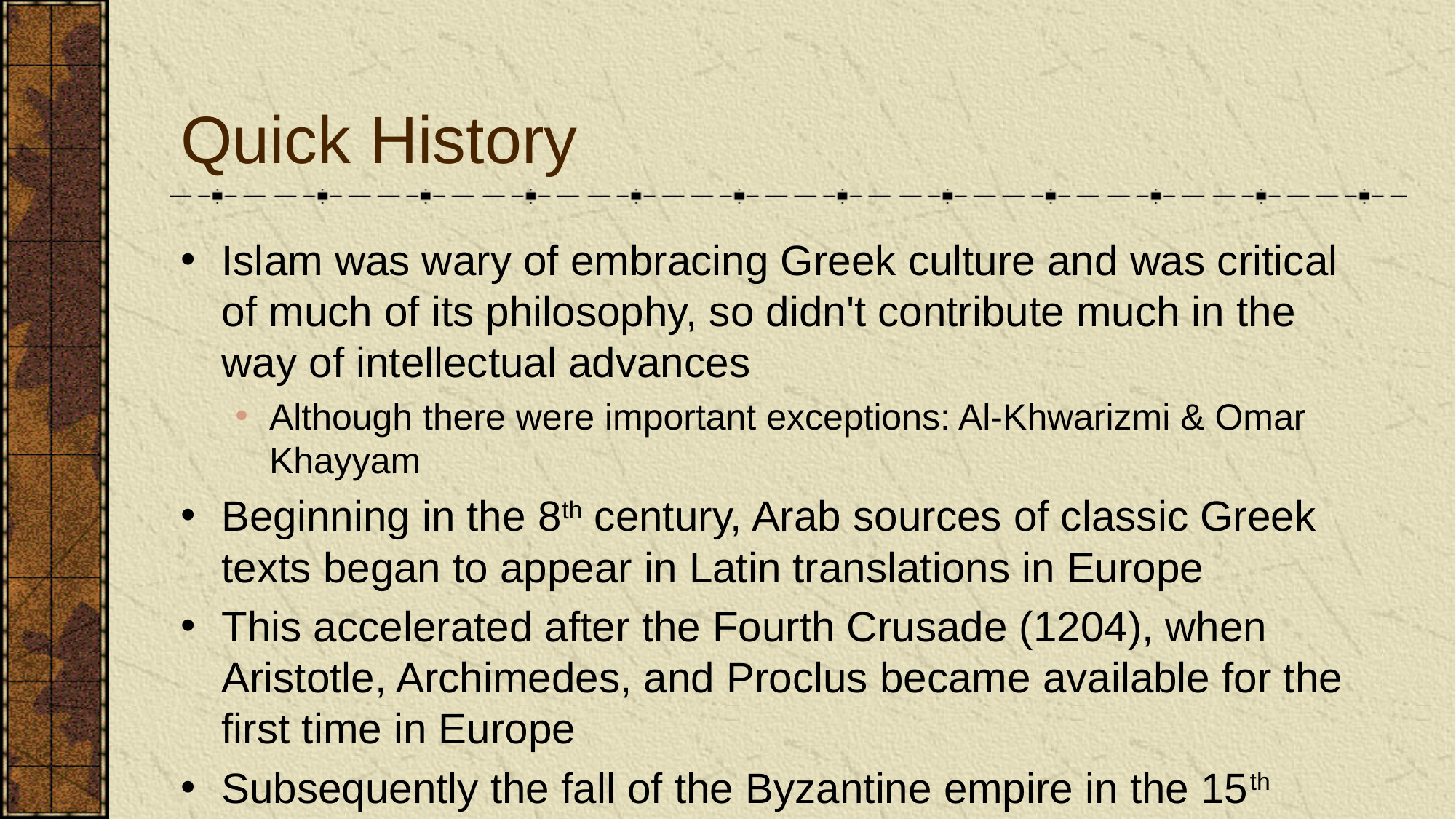

# Quick History
Islam was wary of embracing Greek culture and was critical of much of its philosophy, so didn't contribute much in the way of intellectual advances
Although there were important exceptions: Al-Khwarizmi & Omar Khayyam
Beginning in the 8th century, Arab sources of classic Greek texts began to appear in Latin translations in Europe
This accelerated after the Fourth Crusade (1204), when Aristotle, Archimedes, and Proclus became available for the first time in Europe
Subsequently the fall of the Byzantine empire in the 15th century triggered access to the full range of Greek sources in Europe